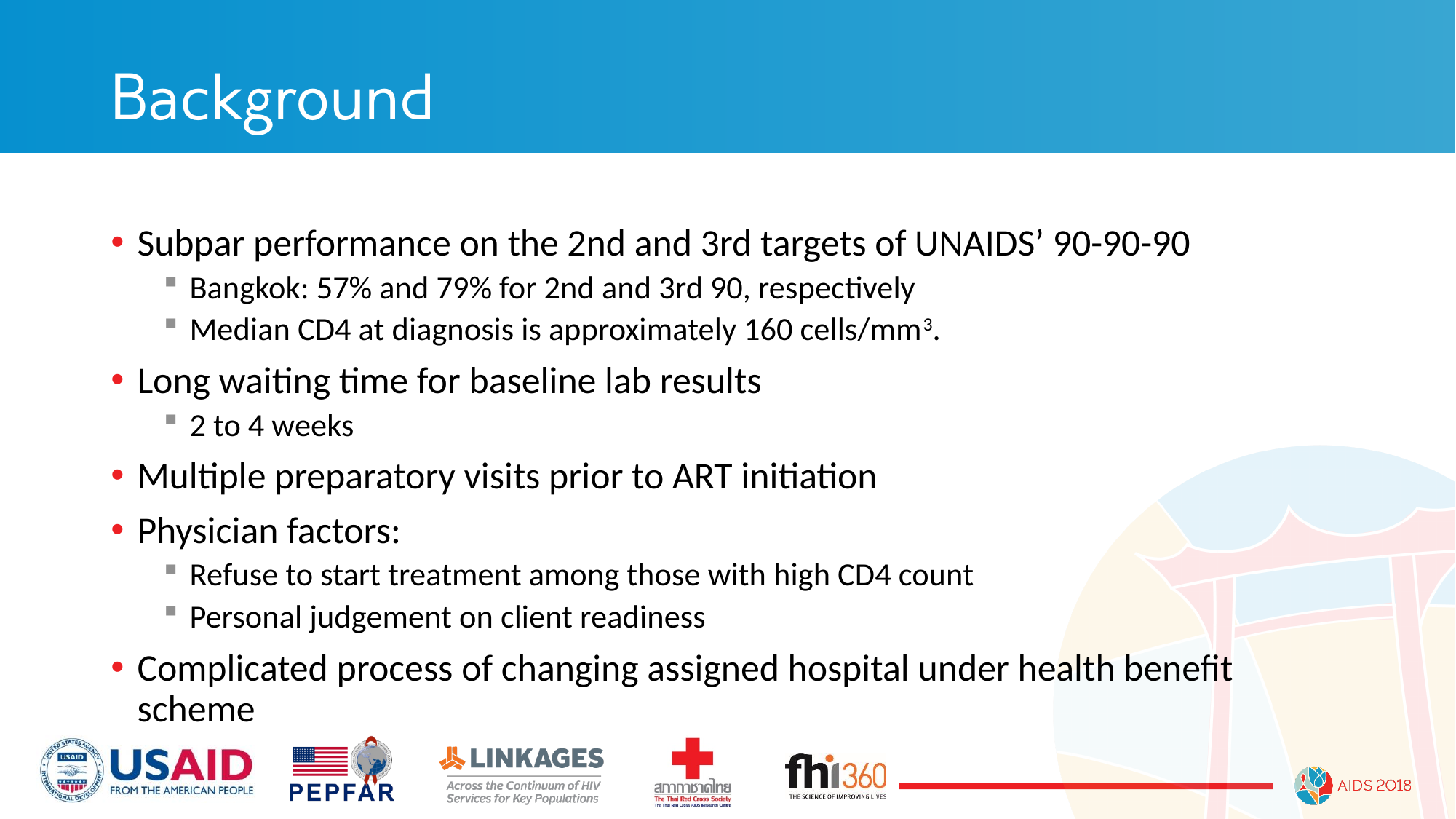

# Background
Subpar performance on the 2nd and 3rd targets of UNAIDS’ 90-90-90
Bangkok: 57% and 79% for 2nd and 3rd 90, respectively
Median CD4 at diagnosis is approximately 160 cells/mm3.
Long waiting time for baseline lab results
2 to 4 weeks
Multiple preparatory visits prior to ART initiation
Physician factors:
Refuse to start treatment among those with high CD4 count
Personal judgement on client readiness
Complicated process of changing assigned hospital under health benefit scheme